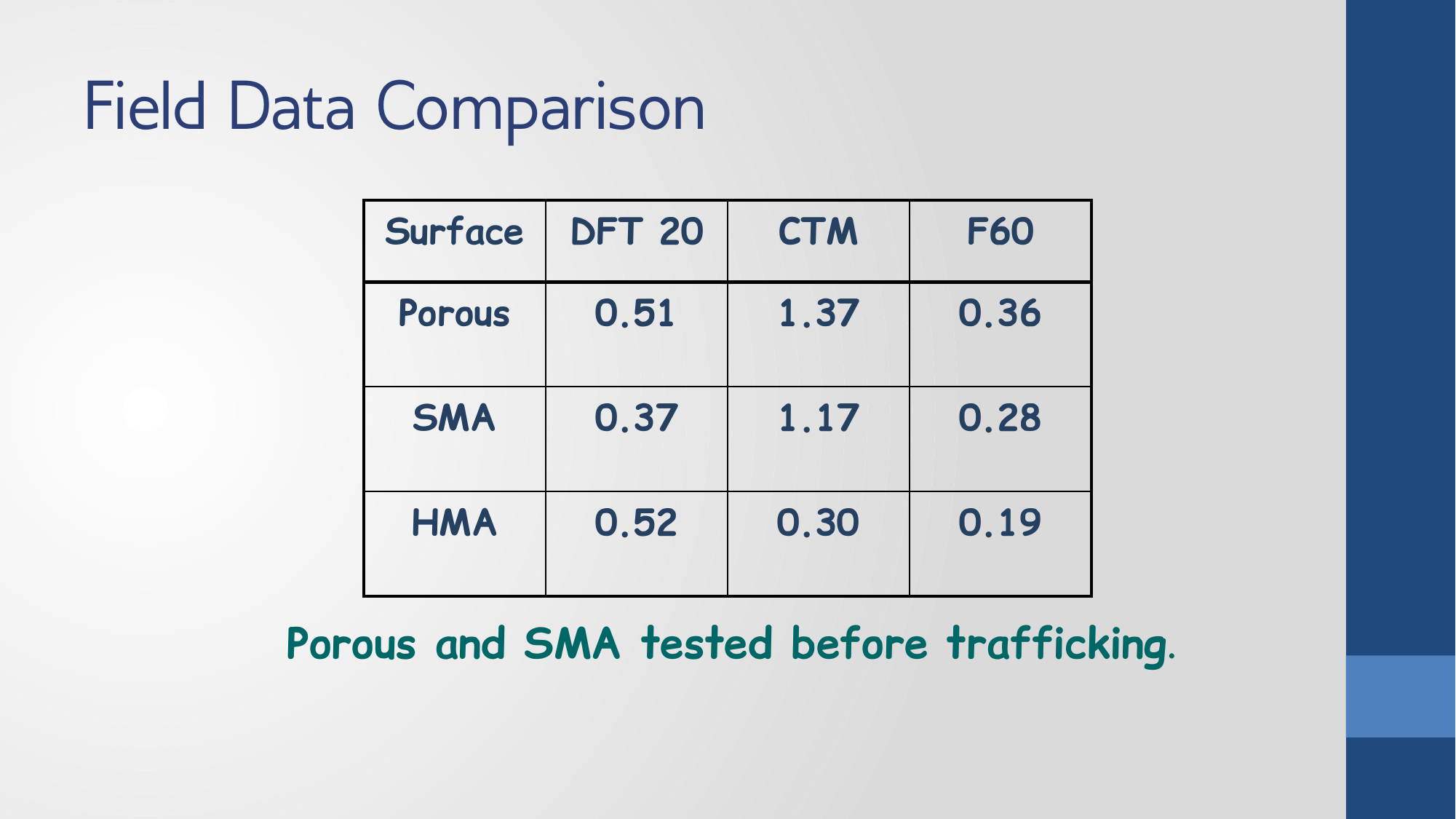

# Field Data Comparison
| Surface | DFT 20 | CTM | F60 |
| --- | --- | --- | --- |
| Porous | 0.51 | 1.37 | 0.36 |
| SMA | 0.37 | 1.17 | 0.28 |
| HMA | 0.52 | 0.30 | 0.19 |
Porous and SMA tested before trafficking.